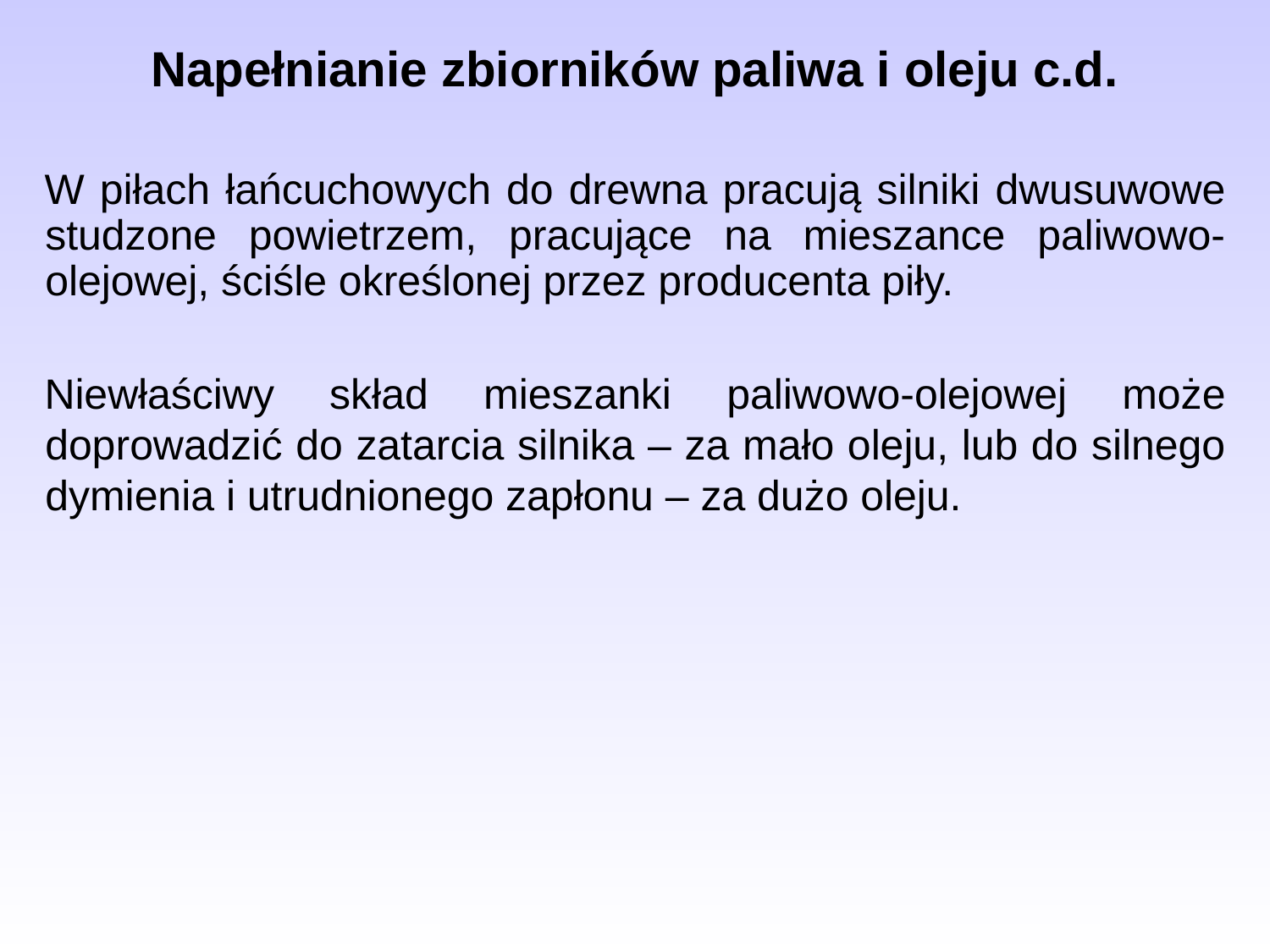

Napełnianie zbiorników paliwa i oleju c.d.

W piłach łańcuchowych do drewna pracują silniki dwusuwowe studzone powietrzem, pracujące na mieszance paliwowo- olejowej, ściśle określonej przez producenta piły.

Niewłaściwy skład mieszanki paliwowo-olejowej może doprowadzić do zatarcia silnika – za mało oleju, lub do silnego dymienia i utrudnionego zapłonu – za dużo oleju.